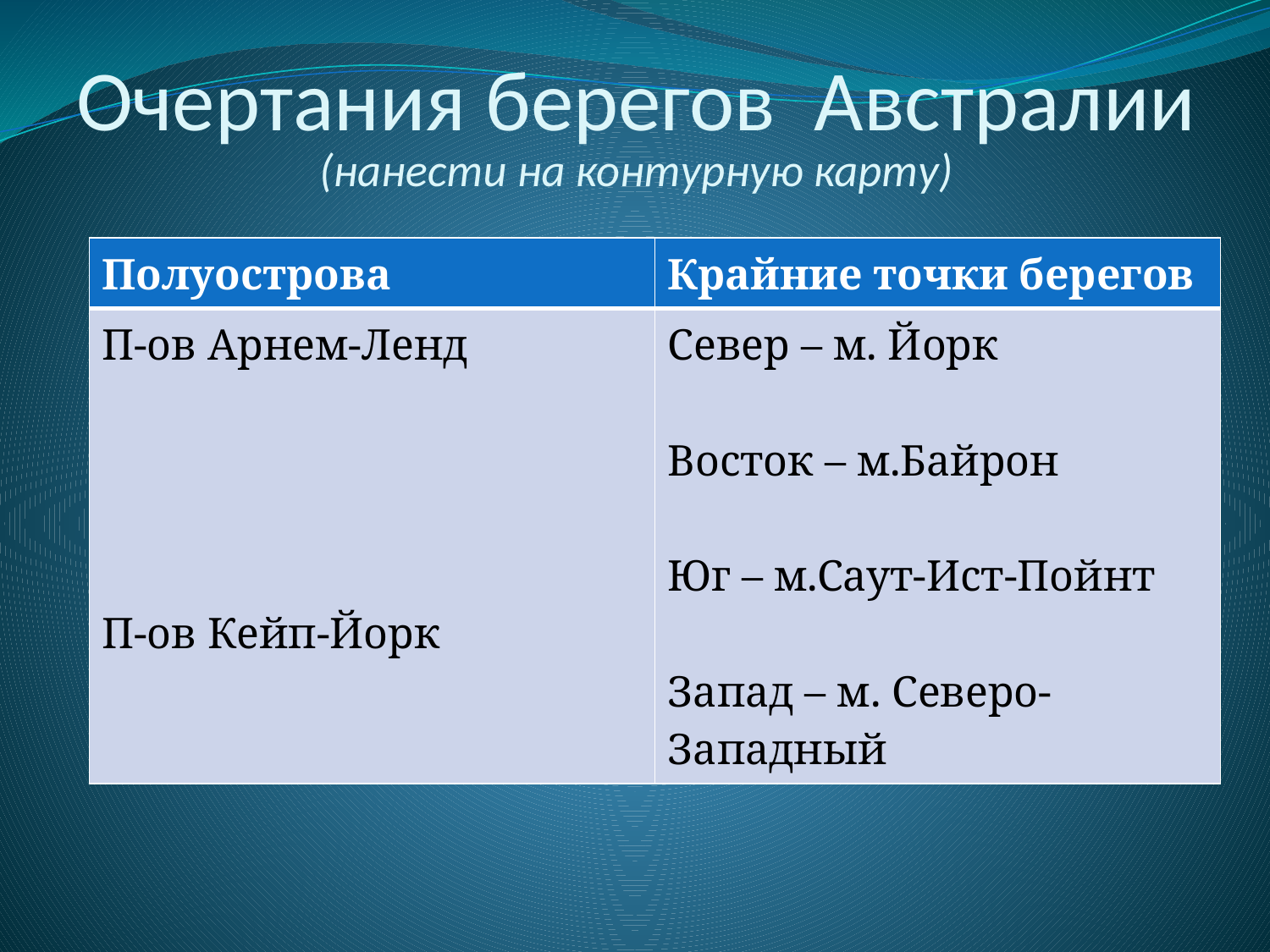

# Очертания берегов  Австралии (нанести на контурную карту)
| Полуострова | Крайние точки берегов |
| --- | --- |
| П-ов Арнем-Ленд П-ов Кейп-Йорк | Север – м. Йорк Восток – м.Байрон Юг – м.Саут-Ист-Пойнт Запад – м. Северо-Западный |